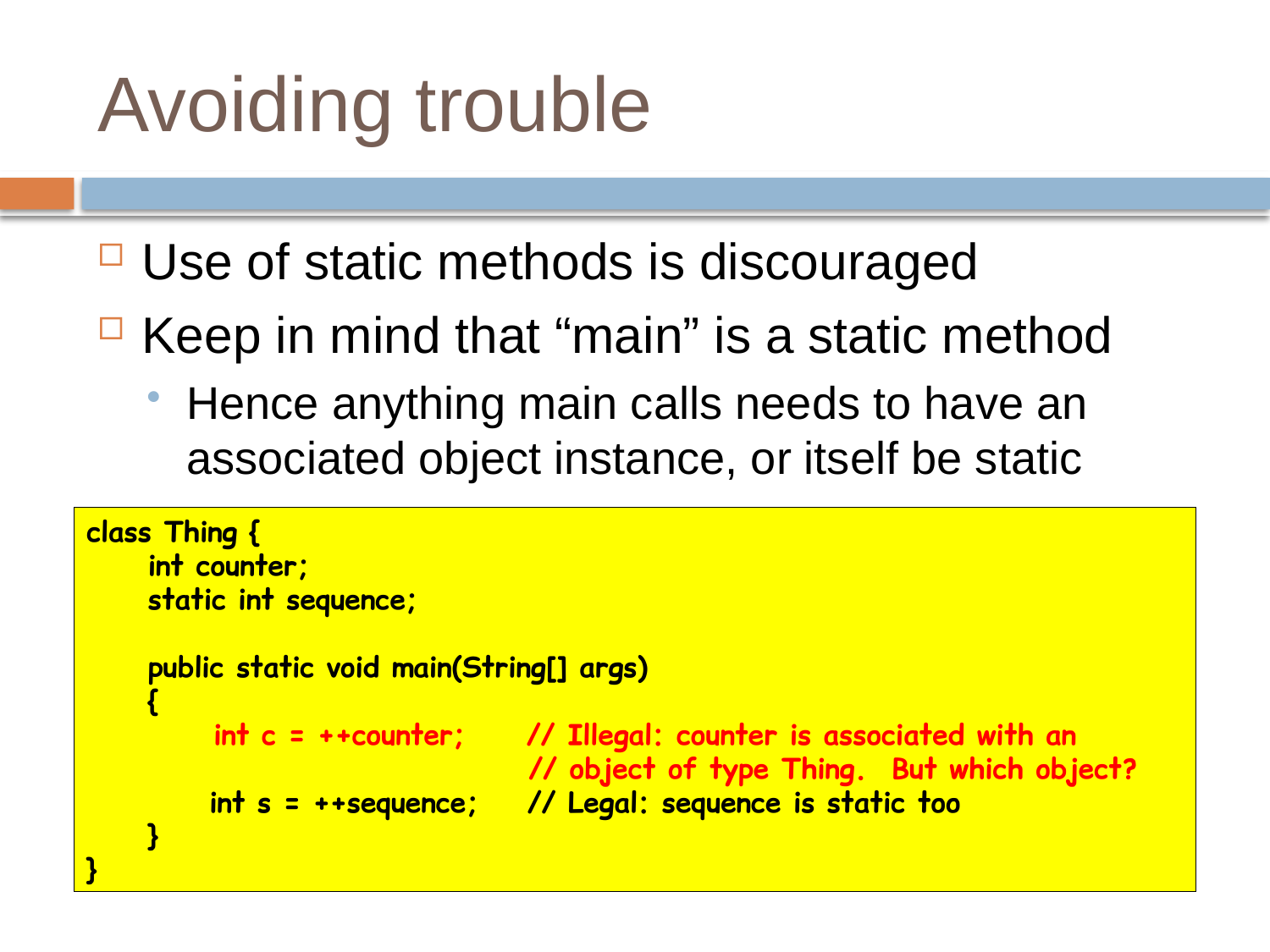

# Avoiding trouble
Use of static methods is discouraged
Keep in mind that “main” is a static method
Hence anything main calls needs to have an associated object instance, or itself be static
class Thing {
     int counter;
     static int sequence;

     public static void main(String[] args)
     {
	int c = ++counter;     // Illegal: counter is associated with an
                                    // object of type Thing.  But which object?
          int s = ++sequence;    // Legal: sequence is static too
     }
}